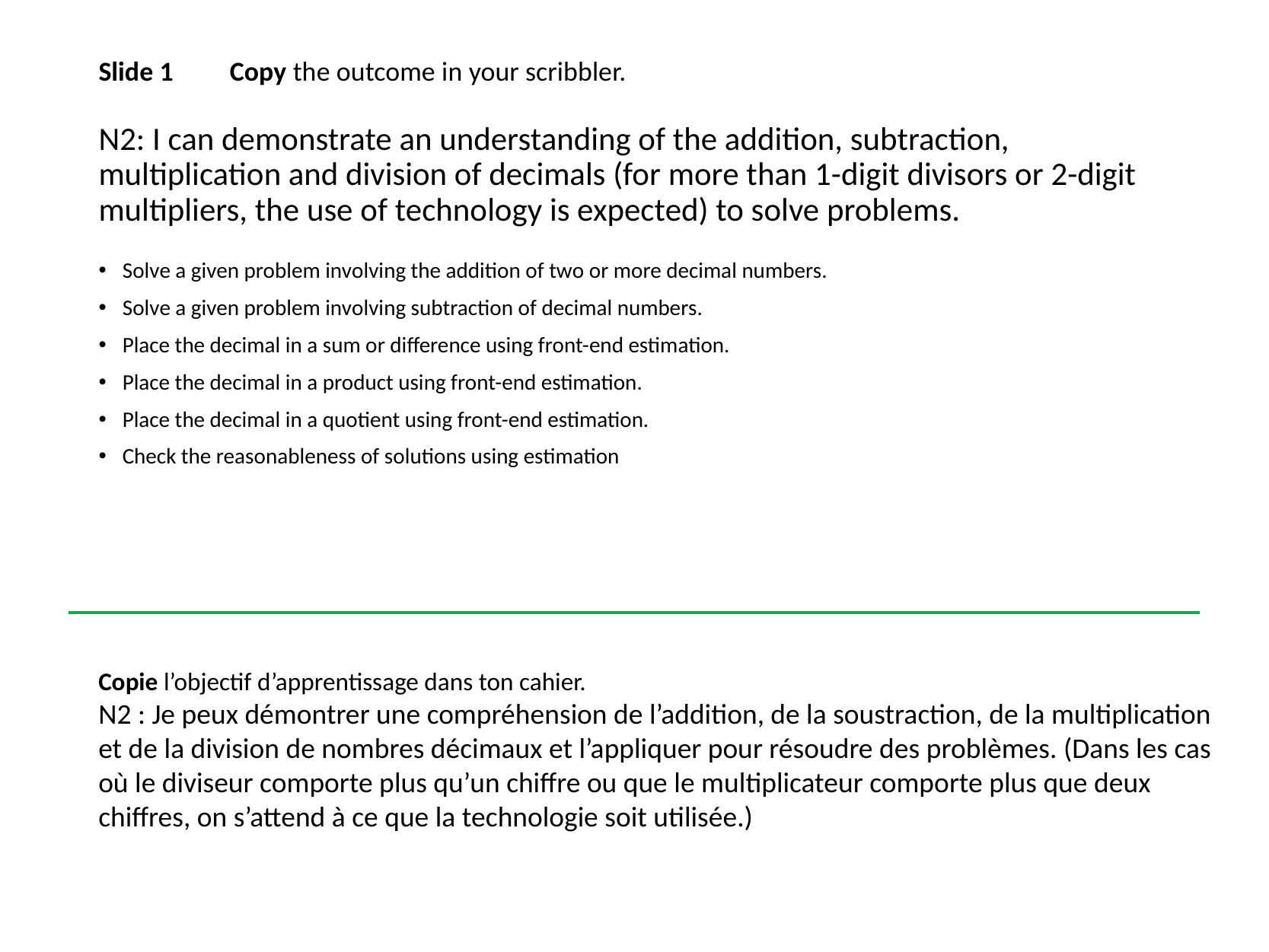

# Slide 1         Copy the outcome in your scribbler. N2: I can demonstrate an understanding of the addition, subtraction, multiplication and division of decimals (for more than 1-digit divisors or 2-digit multipliers, the use of technology is expected) to solve problems.
Solve a given problem involving the addition of two or more decimal numbers.
Solve a given problem involving subtraction of decimal numbers.
Place the decimal in a sum or difference using front-end estimation.
Place the decimal in a product using front-end estimation.
Place the decimal in a quotient using front-end estimation.
Check the reasonableness of solutions using estimation
Copie l’objectif d’apprentissage dans ton cahier.
N2 : Je peux démontrer une compréhension de l’addition, de la soustraction, de la multiplication et de la division de nombres décimaux et l’appliquer pour résoudre des problèmes. (Dans les cas où le diviseur comporte plus qu’un chiffre ou que le multiplicateur comporte plus que deux chiffres, on s’attend à ce que la technologie soit utilisée.)